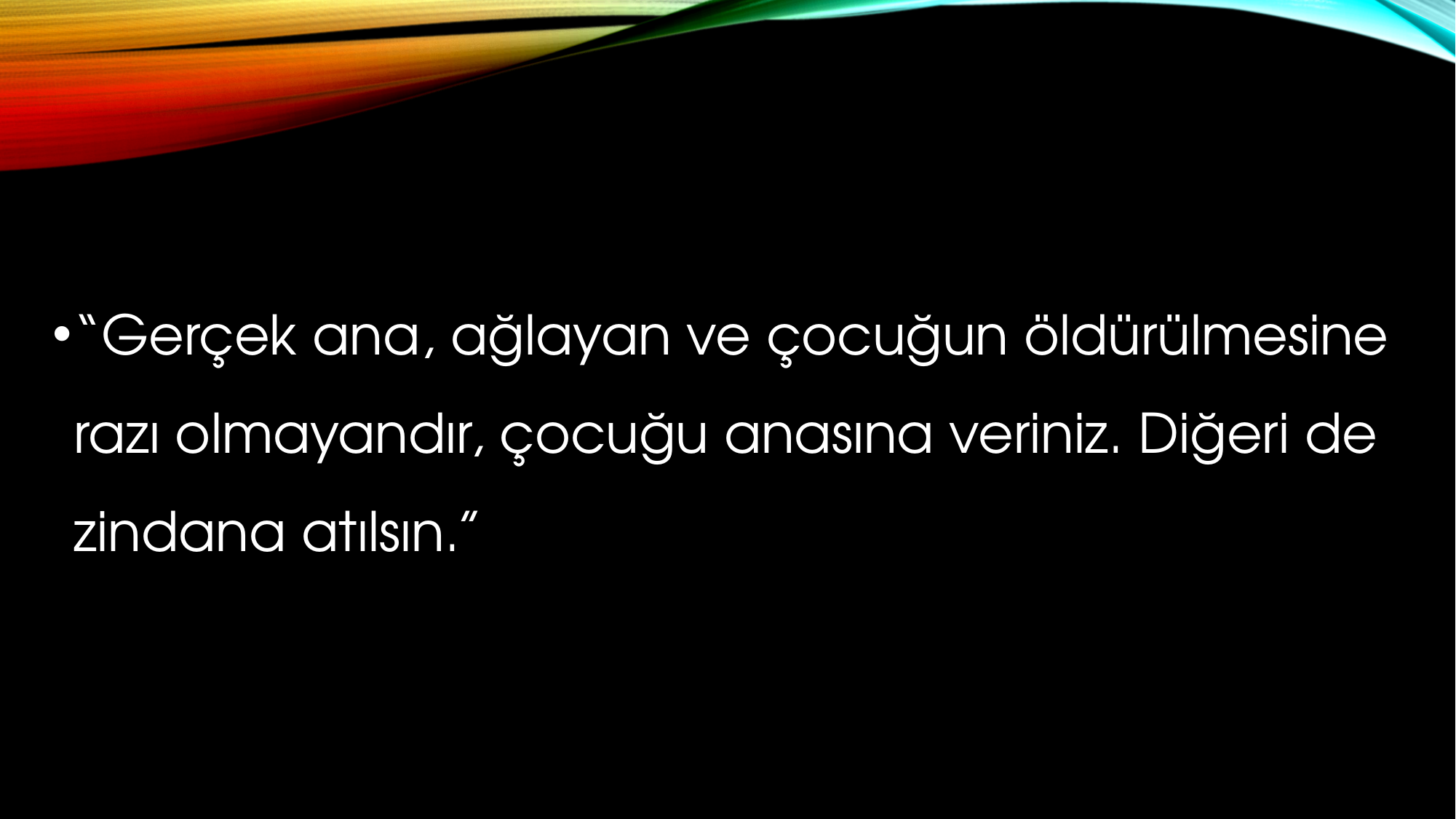

“Gerçek ana, ağlayan ve çocuğun öldürülmesine razı olmayandır, çocuğu anasına veriniz. Diğeri de zindana atılsın.”